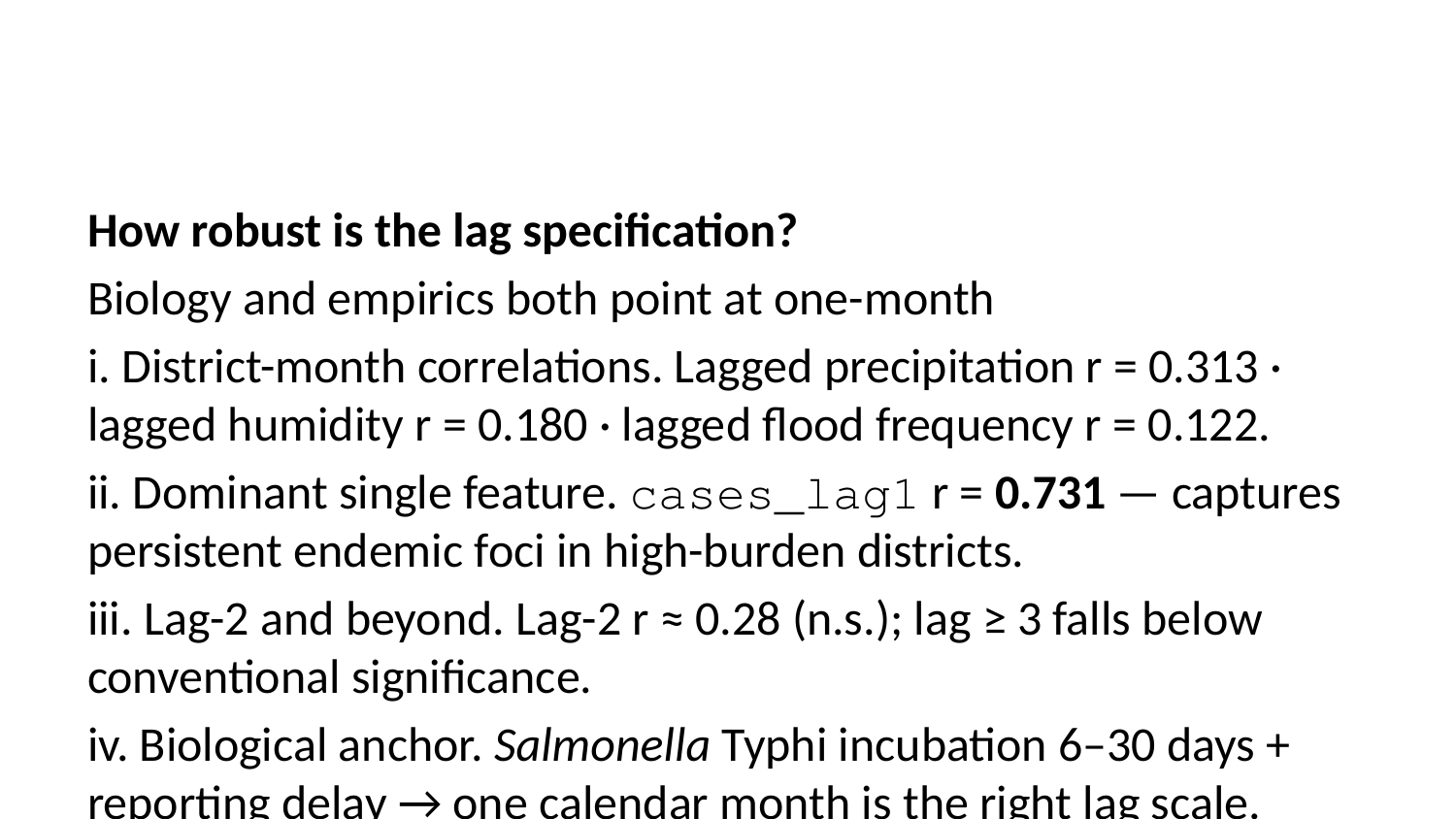

How robust is the lag specification?
Biology and empirics both point at one-month
i. District-month correlations. Lagged precipitation r = 0.313 · lagged humidity r = 0.180 · lagged flood frequency r = 0.122.
ii. Dominant single feature. cases_lag1 r = 0.731 — captures persistent endemic foci in high-burden districts.
iii. Lag-2 and beyond. Lag-2 r ≈ 0.28 (n.s.); lag ≥ 3 falls below conventional significance.
iv. Biological anchor. Salmonella Typhi incubation 6–30 days + reporting delay → one calendar month is the right lag scale.
The current pooled-lag specification is a deliberate simplification; district-specific lag tuning is future work.